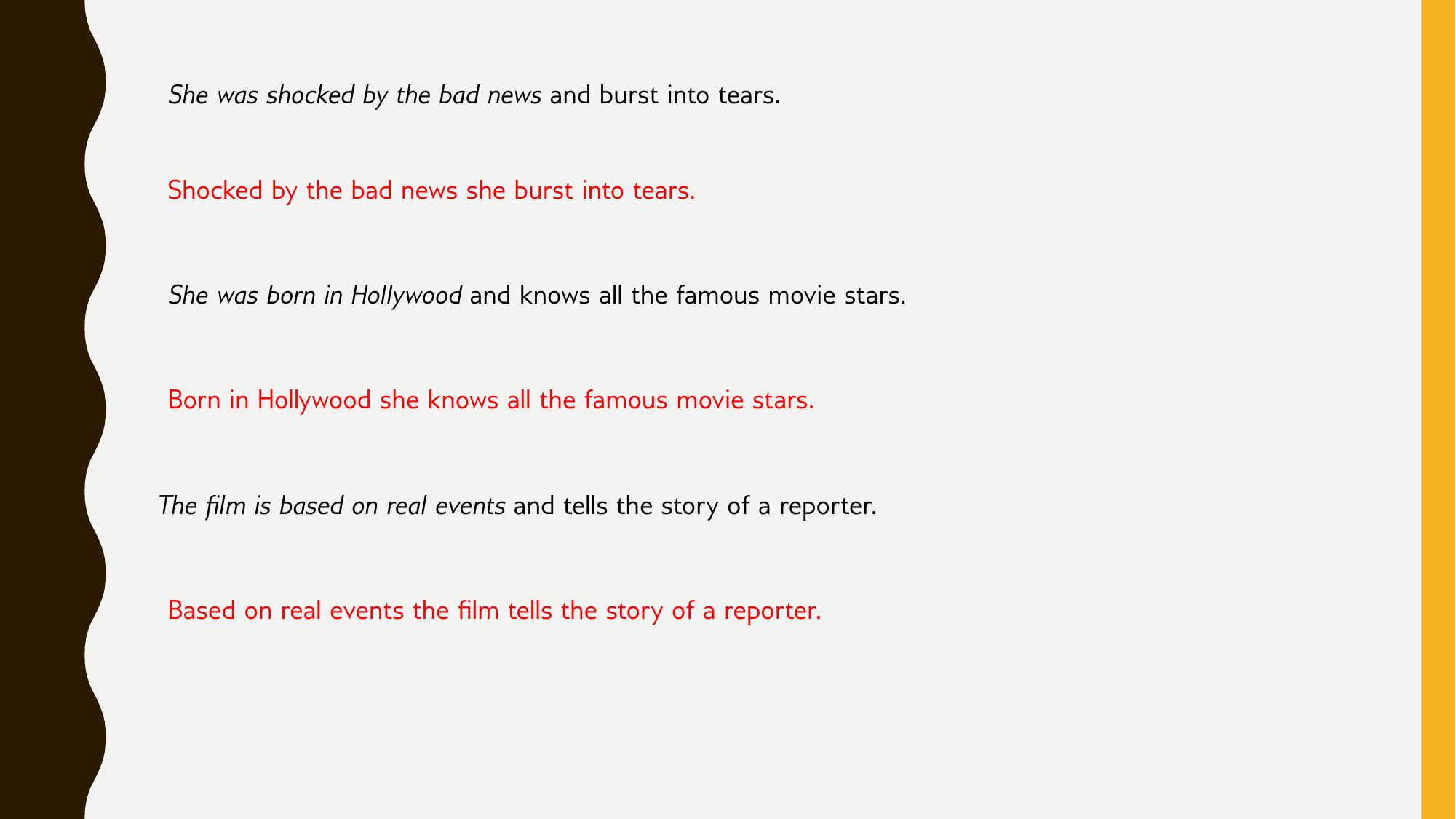

She was shocked by the bad news and burst into tears.
Shocked by the bad news she burst into tears.
She was born in Hollywood and knows all the famous movie stars.
Born in Hollywood she knows all the famous movie stars.
The film is based on real events and tells the story of a reporter.
Based on real events the film tells the story of a reporter.